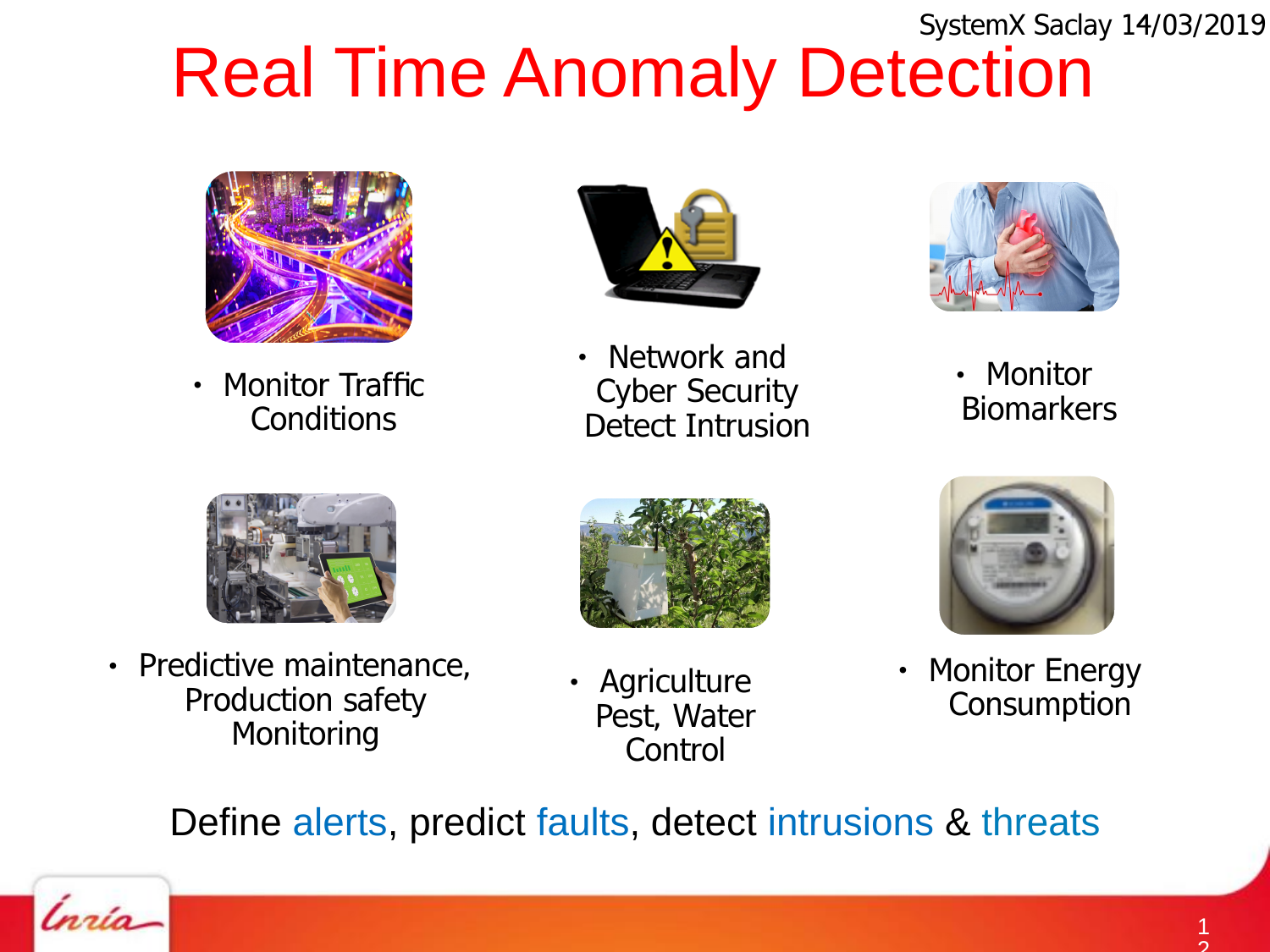

# Real Time Anomaly Detection
Monitor Traffic Conditions
Network and Cyber Security
Detect Intrusion
Monitor Biomarkers
Predictive maintenance, Production safety Monitoring
Agriculture
Pest, Water Control
Monitor Energy  Consumption
Define alerts, predict faults, detect intrusions & threats
12